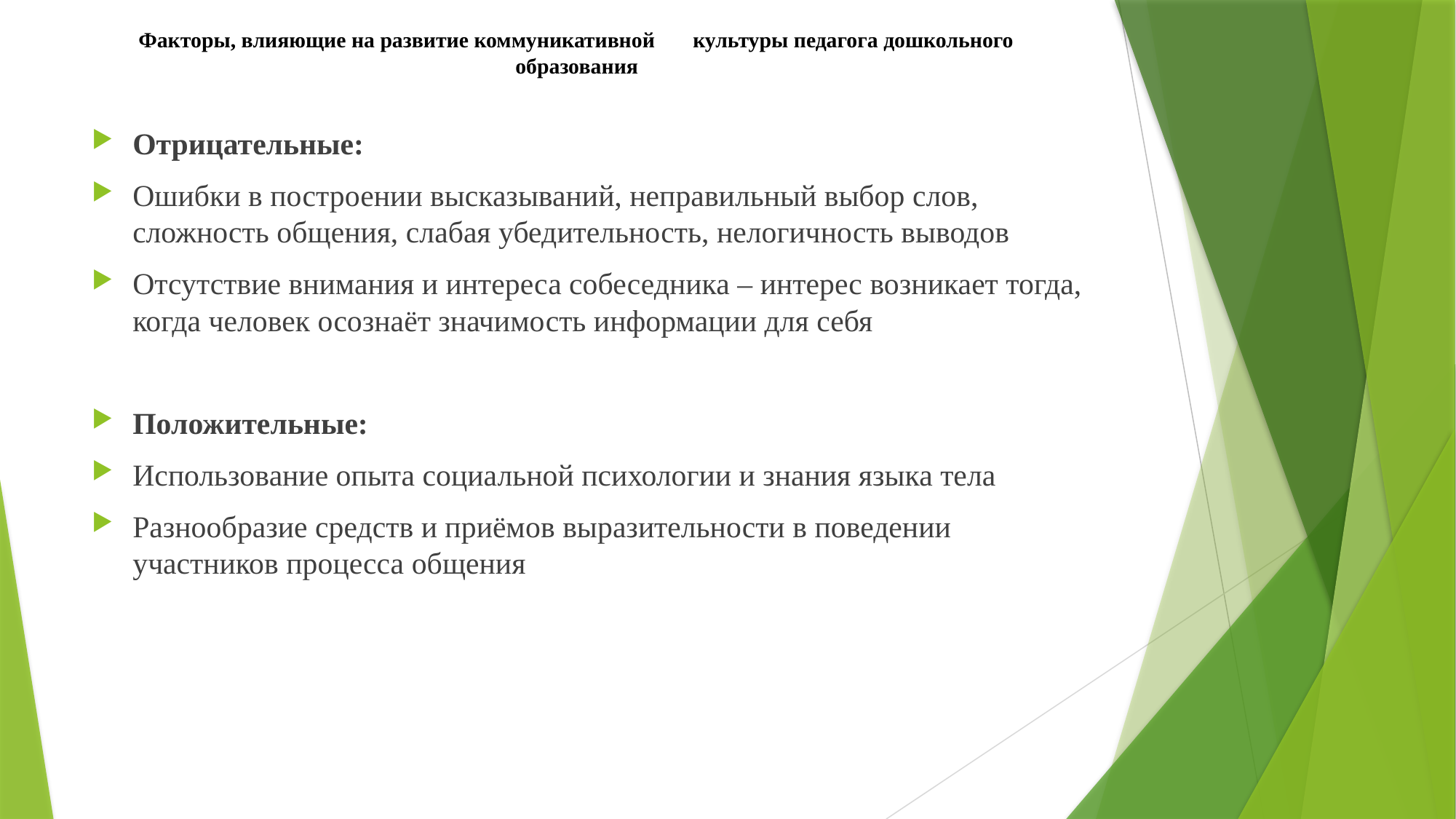

# Факторы, влияющие на развитие коммуникативной       культуры педагога дошкольного образования
Отрицательные:
Ошибки в построении высказываний, неправильный выбор слов, сложность общения, слабая убедительность, нелогичность выводов
Отсутствие внимания и интереса собеседника – интерес возникает тогда, когда человек осознаёт значимость информации для себя

Положительные:
Использование опыта социальной психологии и знания языка тела
Разнообразие средств и приёмов выразительности в поведении участников процесса общения